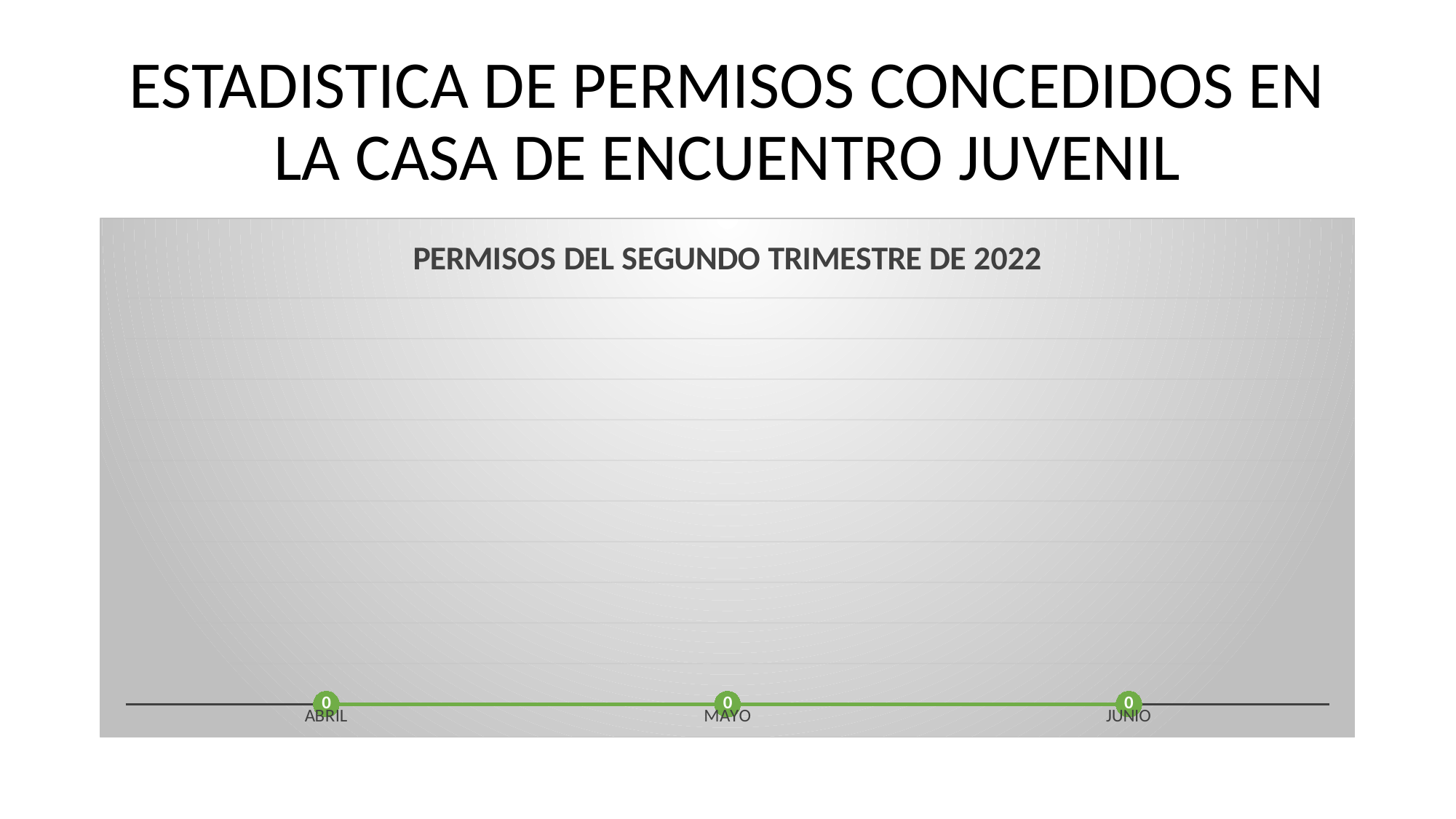

# ESTADISTICA DE PERMISOS CONCEDIDOS EN LA CASA DE ENCUENTRO JUVENIL

### Chart: PERMISOS DEL SEGUNDO TRIMESTRE DE 2022

| Category | PERMISOS DEL CUARTO TRIMESTRE DE 2021 |
|---|---|
| ABRIL | 0.0 |
| MAYO | 0.0 |
| JUNIO | 0.0 |